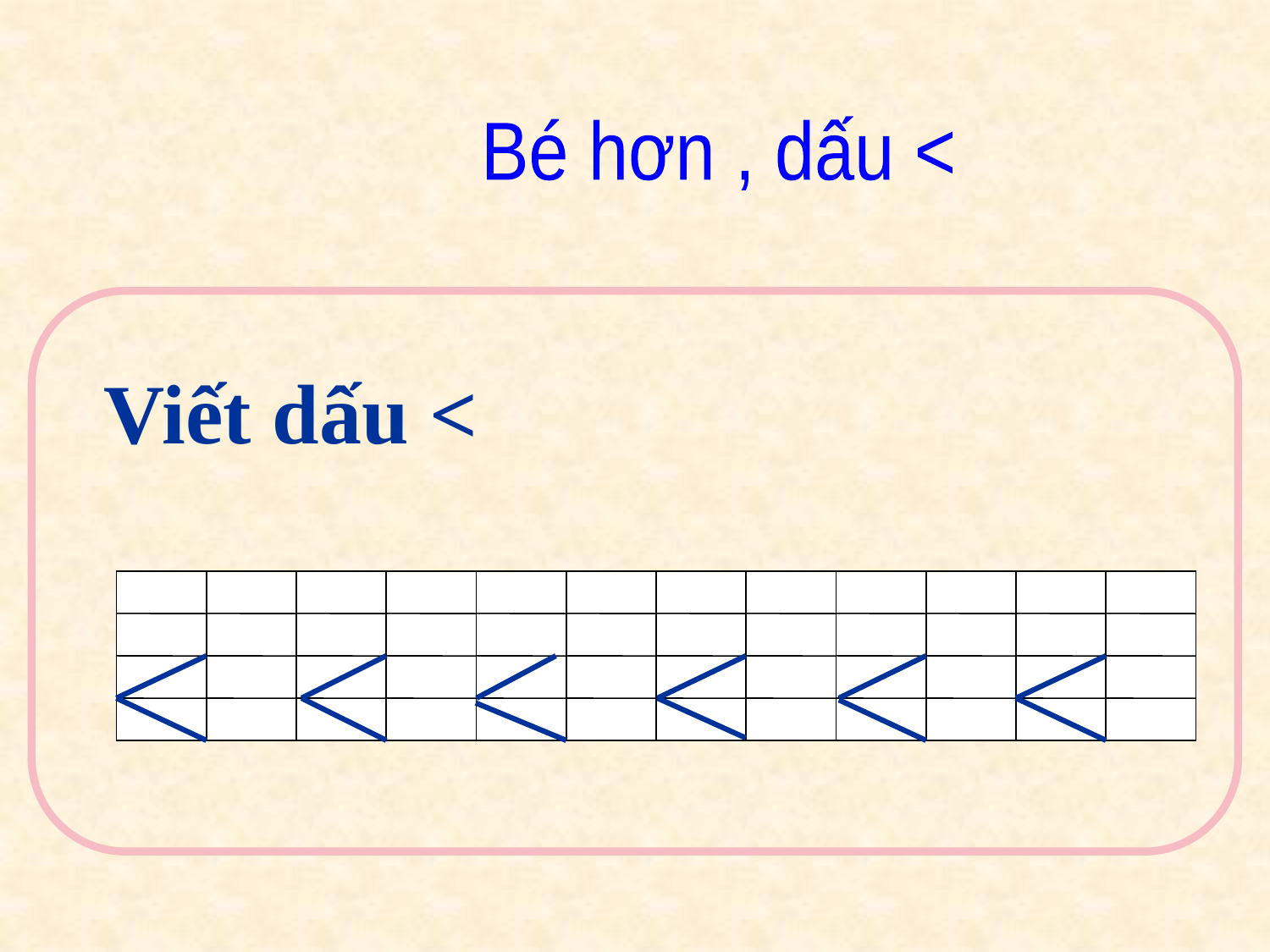

Bé hơn , dấu <

 Viết dấu <